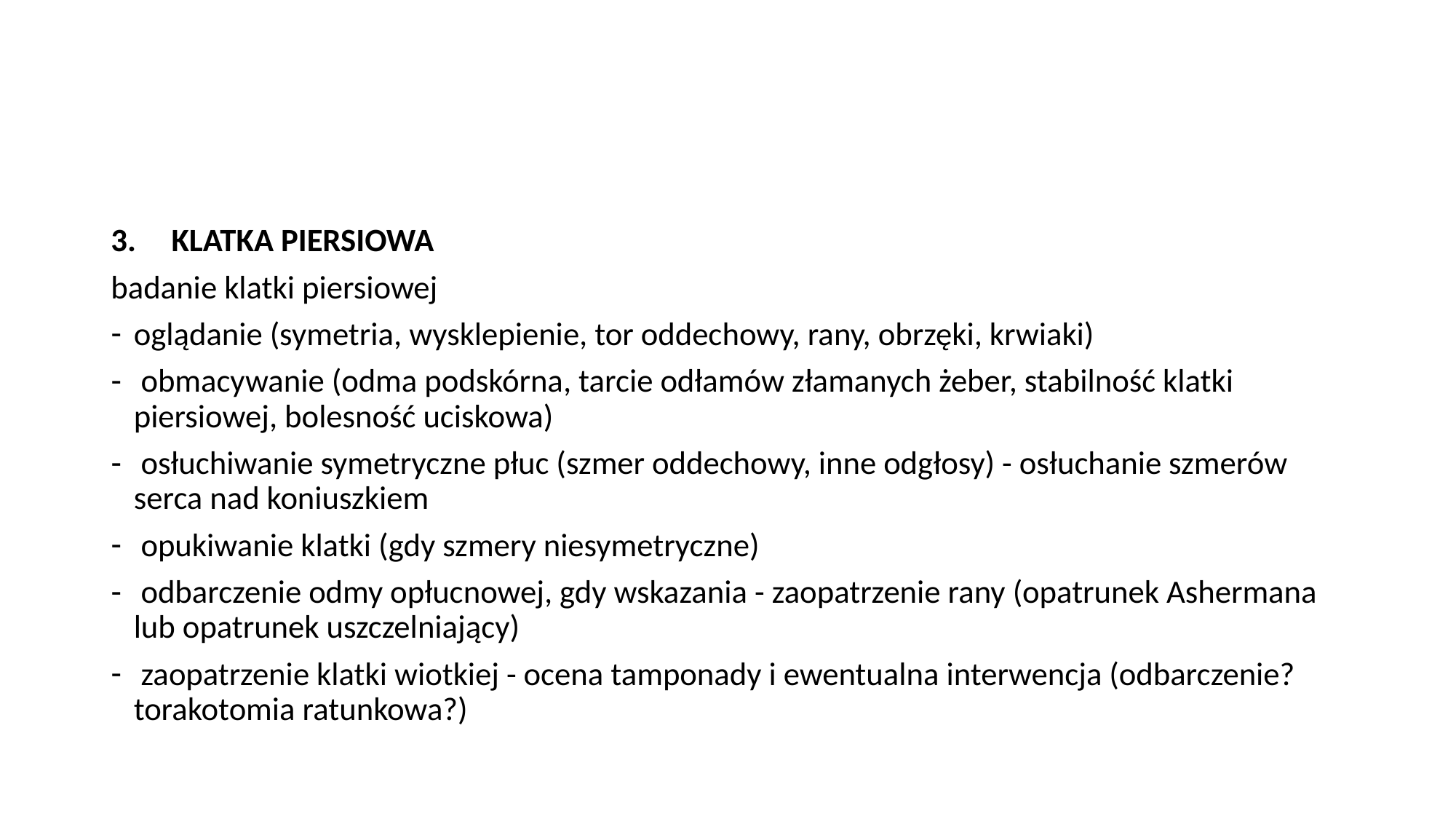

#
KLATKA PIERSIOWA
badanie klatki piersiowej
oglądanie (symetria, wysklepienie, tor oddechowy, rany, obrzęki, krwiaki)
 obmacywanie (odma podskórna, tarcie odłamów złamanych żeber, stabilność klatki piersiowej, bolesność uciskowa)
 osłuchiwanie symetryczne płuc (szmer oddechowy, inne odgłosy) - osłuchanie szmerów serca nad koniuszkiem
 opukiwanie klatki (gdy szmery niesymetryczne)
 odbarczenie odmy opłucnowej, gdy wskazania - zaopatrzenie rany (opatrunek Ashermana lub opatrunek uszczelniający)
 zaopatrzenie klatki wiotkiej - ocena tamponady i ewentualna interwencja (odbarczenie? torakotomia ratunkowa?)